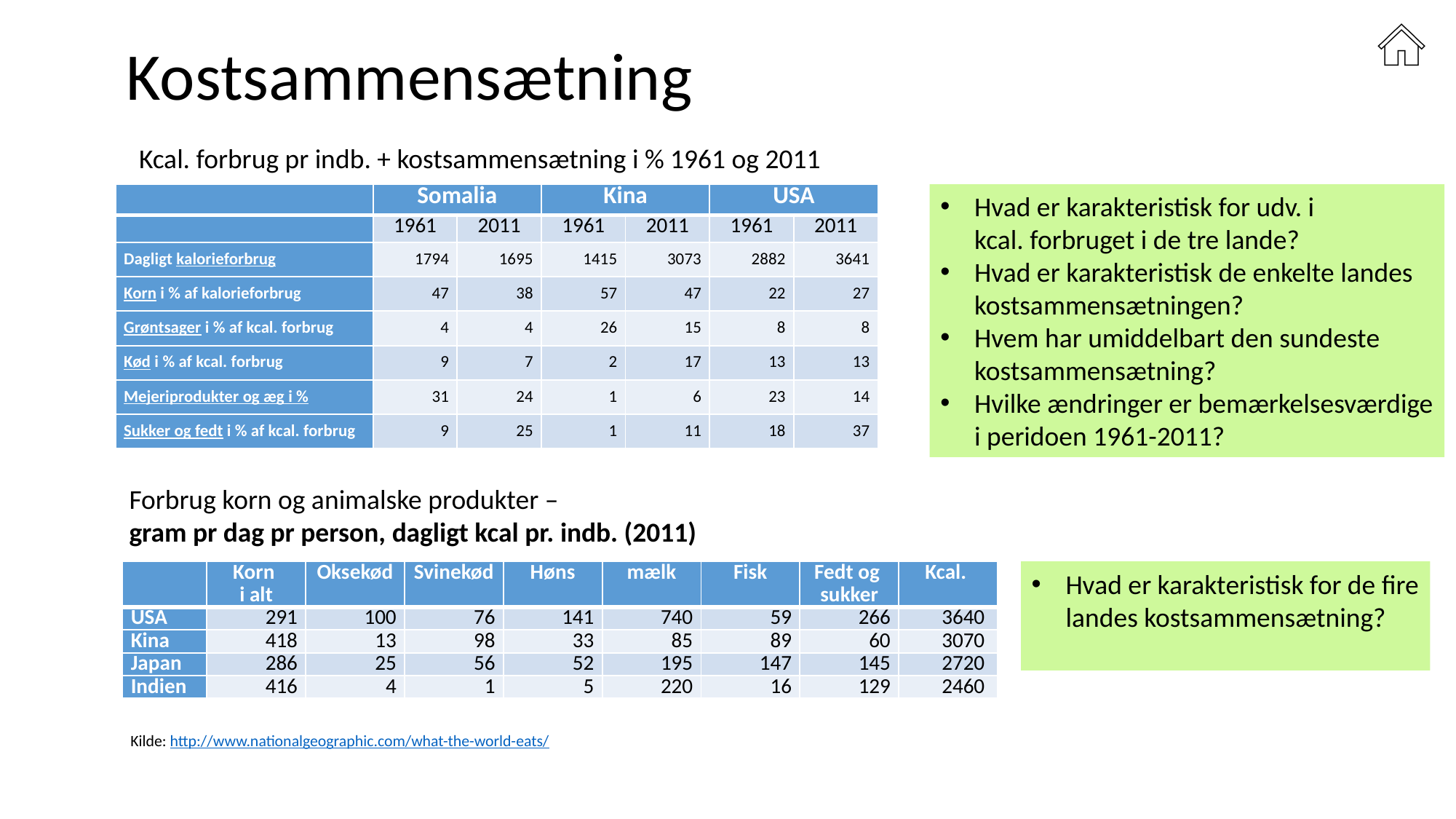

# Kostsammensætning
Kcal. forbrug pr indb. + kostsammensætning i % 1961 og 2011
|  | Somalia |  | Kina |  | USA |  |
| --- | --- | --- | --- | --- | --- | --- |
|  | 1961 | 2011 | 1961 | 2011 | 1961 | 2011 |
| Dagligt kalorieforbrug | 1794 | 1695 | 1415 | 3073 | 2882 | 3641 |
| Korn i % af kalorieforbrug | 47 | 38 | 57 | 47 | 22 | 27 |
| Grøntsager i % af kcal. forbrug | 4 | 4 | 26 | 15 | 8 | 8 |
| Kød i % af kcal. forbrug | 9 | 7 | 2 | 17 | 13 | 13 |
| Mejeriprodukter og æg i % | 31 | 24 | 1 | 6 | 23 | 14 |
| Sukker og fedt i % af kcal. forbrug | 9 | 25 | 1 | 11 | 18 | 37 |
Hvad er karakteristisk for udv. i
kcal. forbruget i de tre lande?
Hvad er karakteristisk de enkelte landes
kostsammensætningen?
Hvem har umiddelbart den sundeste
kostsammensætning?
Hvilke ændringer er bemærkelsesværdige
i peridoen 1961-2011?
Forbrug korn og animalske produkter –
gram pr dag pr person, dagligt kcal pr. indb. (2011)
|  | Korn i alt | Oksekød | Svinekød | Høns | mælk | Fisk | Fedt og sukker | Kcal. |
| --- | --- | --- | --- | --- | --- | --- | --- | --- |
| USA | 291 | 100 | 76 | 141 | 740 | 59 | 266 | 3640 |
| Kina | 418 | 13 | 98 | 33 | 85 | 89 | 60 | 3070 |
| Japan | 286 | 25 | 56 | 52 | 195 | 147 | 145 | 2720 |
| Indien | 416 | 4 | 1 | 5 | 220 | 16 | 129 | 2460 |
Hvad er karakteristisk for de fire
landes kostsammensætning?

Kilde: http://www.nationalgeographic.com/what-the-world-eats/